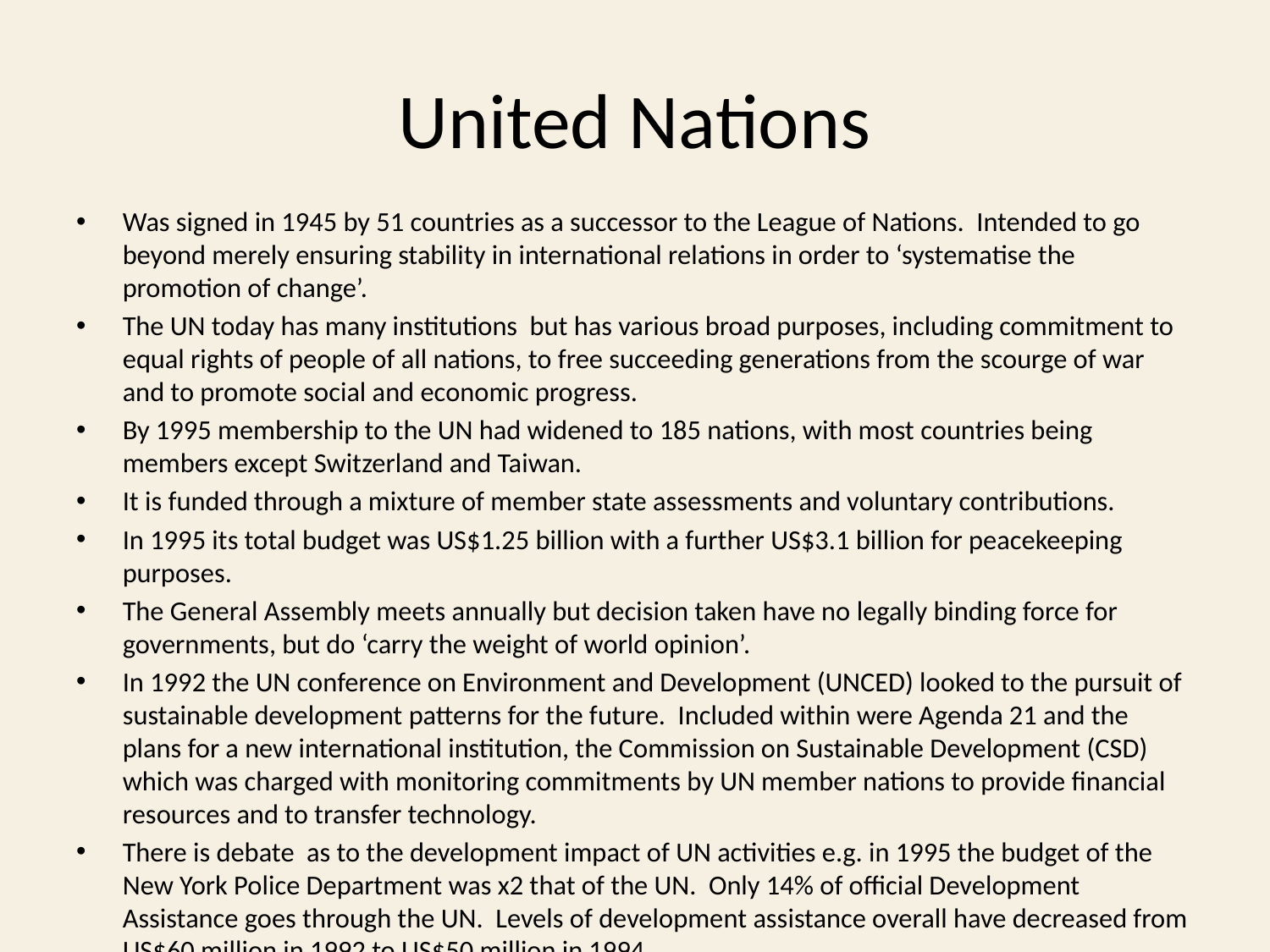

# United Nations

Was signed in 1945 by 51 countries as a successor to the League of Nations.  Intended to go beyond merely ensuring stability in international relations in order to ‘systematise the promotion of change’.
The UN today has many institutions  but has various broad purposes, including commitment to equal rights of people of all nations, to free succeeding generations from the scourge of war and to promote social and economic progress.
By 1995 membership to the UN had widened to 185 nations, with most countries being members except Switzerland and Taiwan.
It is funded through a mixture of member state assessments and voluntary contributions.
In 1995 its total budget was US$1.25 billion with a further US$3.1 billion for peacekeeping purposes.
The General Assembly meets annually but decision taken have no legally binding force for governments, but do ‘carry the weight of world opinion’.
In 1992 the UN conference on Environment and Development (UNCED) looked to the pursuit of sustainable development patterns for the future.  Included within were Agenda 21 and the plans for a new international institution, the Commission on Sustainable Development (CSD) which was charged with monitoring commitments by UN member nations to provide financial resources and to transfer technology.
There is debate  as to the development impact of UN activities e.g. in 1995 the budget of the New York Police Department was x2 that of the UN.  Only 14% of official Development Assistance goes through the UN.  Levels of development assistance overall have decreased from US$60 million in 1992 to US$50 million in 1994.